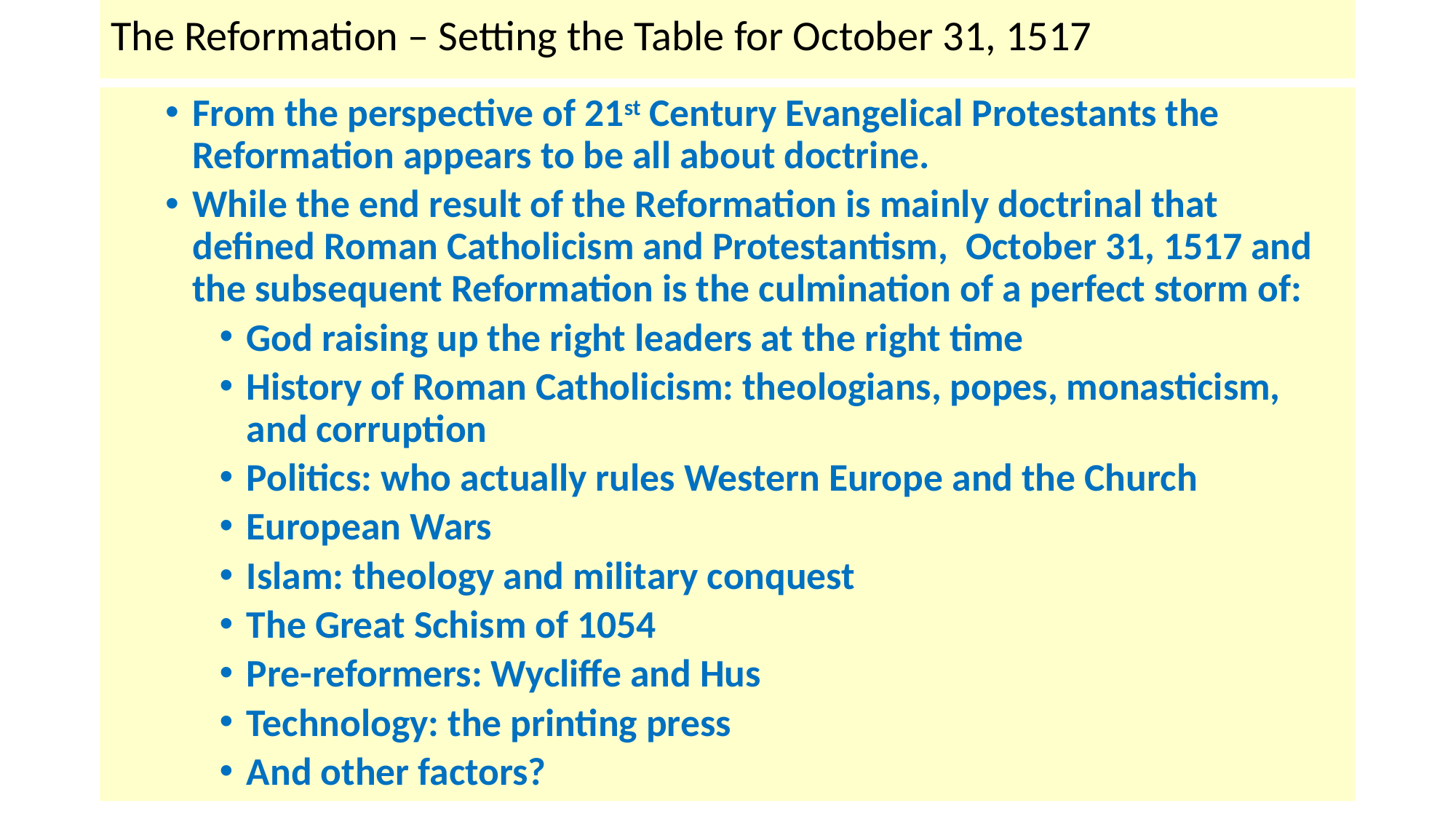

# The Reformation – Setting the Table for October 31, 1517
From the perspective of 21st Century Evangelical Protestants the Reformation appears to be all about doctrine.
While the end result of the Reformation is mainly doctrinal that defined Roman Catholicism and Protestantism,  October 31, 1517 and the subsequent Reformation is the culmination of a perfect storm of:
God raising up the right leaders at the right time
History of Roman Catholicism: theologians, popes, monasticism, and corruption
Politics: who actually rules Western Europe and the Church
European Wars
Islam: theology and military conquest
The Great Schism of 1054
Pre-reformers: Wycliffe and Hus
Technology: the printing press
And other factors?